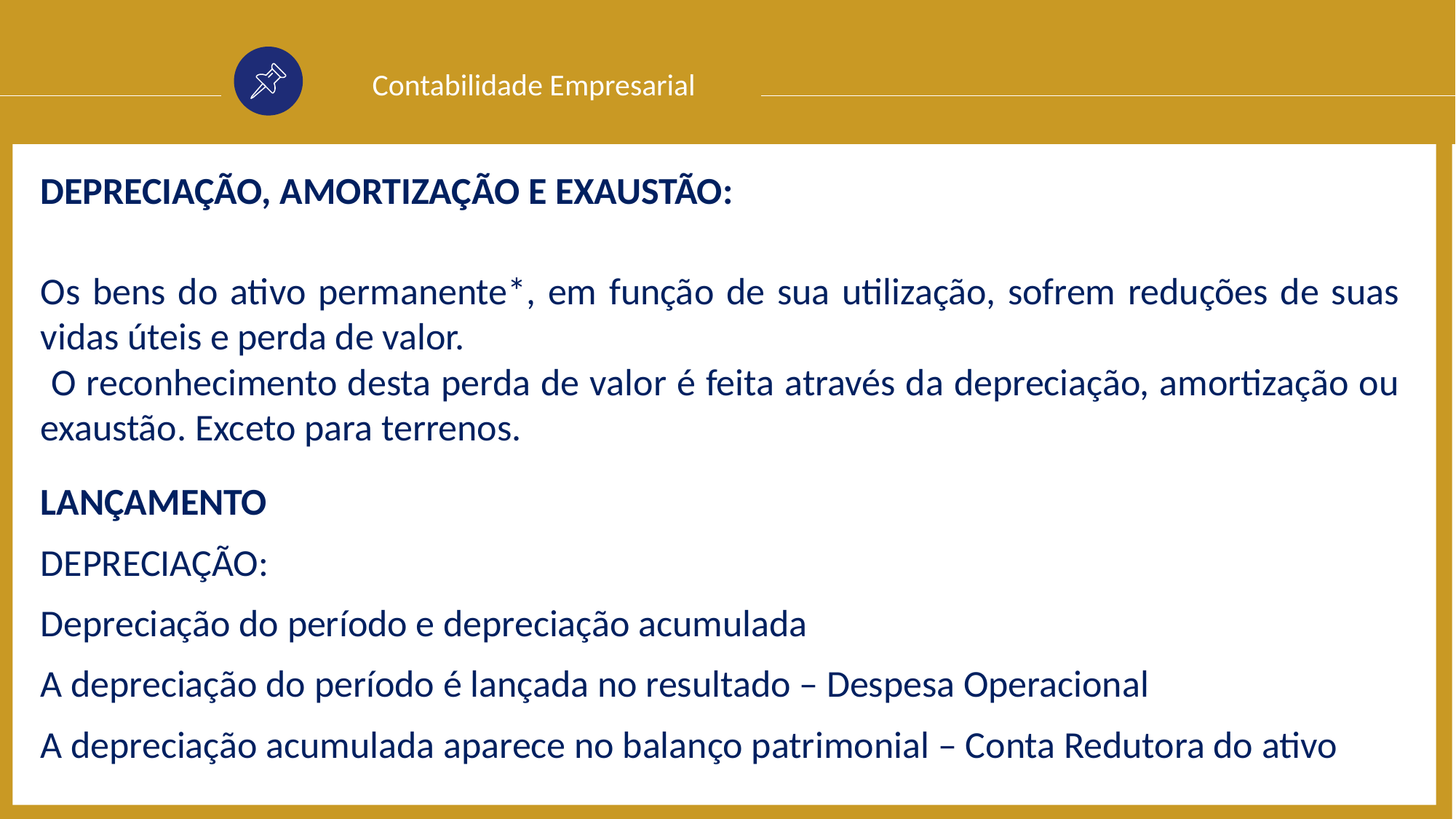

Contabilidade Empresarial
DEPRECIAÇÃO, AMORTIZAÇÃO E EXAUSTÃO:

Os bens do ativo permanente*, em função de sua utilização, sofrem reduções de suas vidas úteis e perda de valor.
 O reconhecimento desta perda de valor é feita através da depreciação, amortização ou exaustão. Exceto para terrenos.
LANÇAMENTO
DEPRECIAÇÃO:
Depreciação do período e depreciação acumulada
A depreciação do período é lançada no resultado – Despesa Operacional
A depreciação acumulada aparece no balanço patrimonial – Conta Redutora do ativo